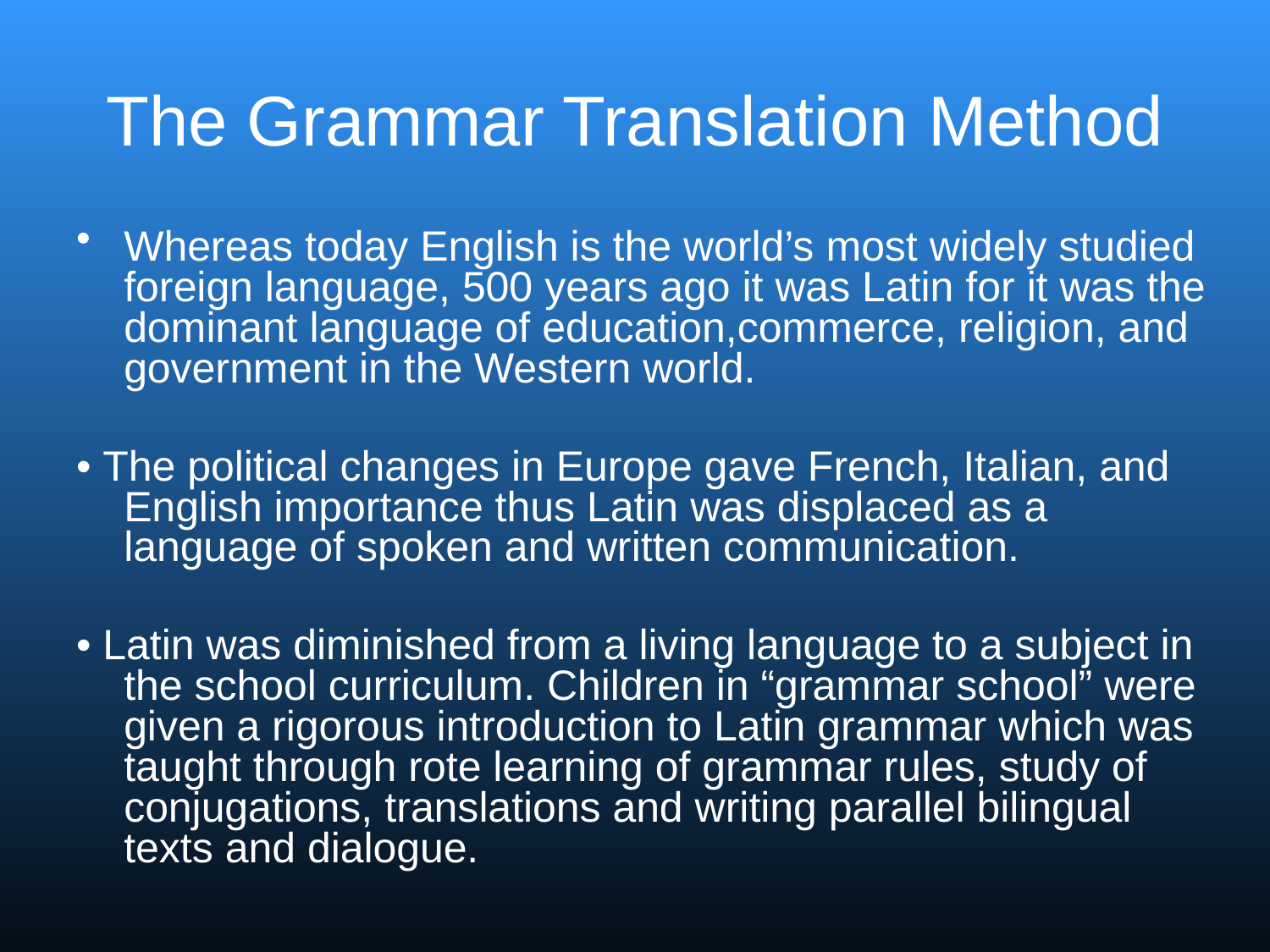

# The Grammar Translation Method
Whereas today English is the world’s most widely studied foreign language, 500 years ago it was Latin for it was the dominant language of education,commerce, religion, and government in the Western world.

• The political changes in Europe gave French, Italian, and English importance thus Latin was displaced as a language of spoken and written communication.

• Latin was diminished from a living language to a subject in the school curriculum. Children in “grammar school” were given a rigorous introduction to Latin grammar which was taught through rote learning of grammar rules, study of conjugations, translations and writing parallel bilingual texts and dialogue.